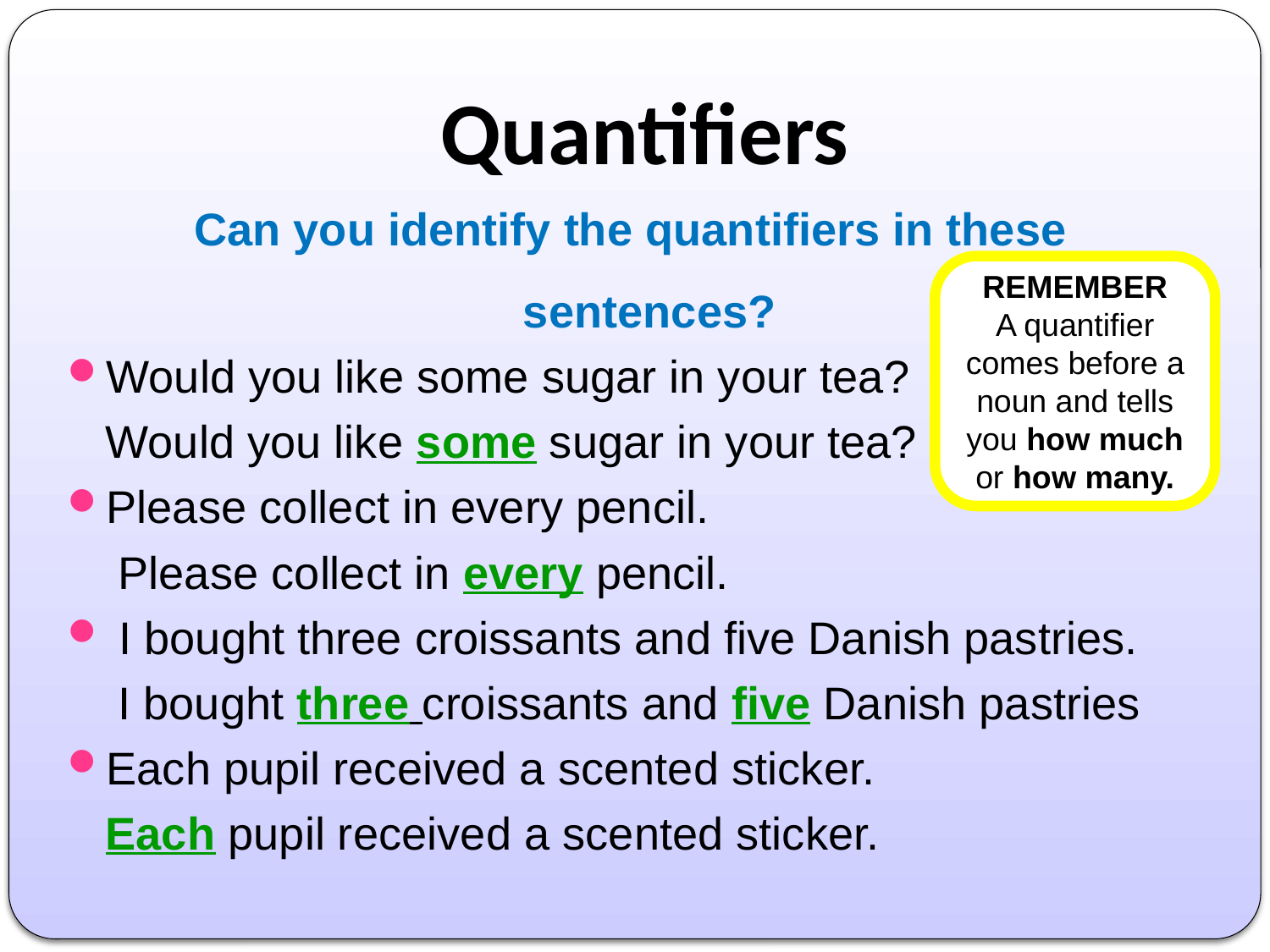

# Quantifiers
Can you identify the quantifiers in these sentences?
Would you like some sugar in your tea?
	Would you like some sugar in your tea?
Please collect in every pencil.
    Please collect in every pencil.
 I bought three croissants and five Danish pastries.
	 I bought three croissants and five Danish pastries
Each pupil received a scented sticker.
	Each pupil received a scented sticker.

REMEMBER
A quantifier comes before a noun and tells you how much or how many.